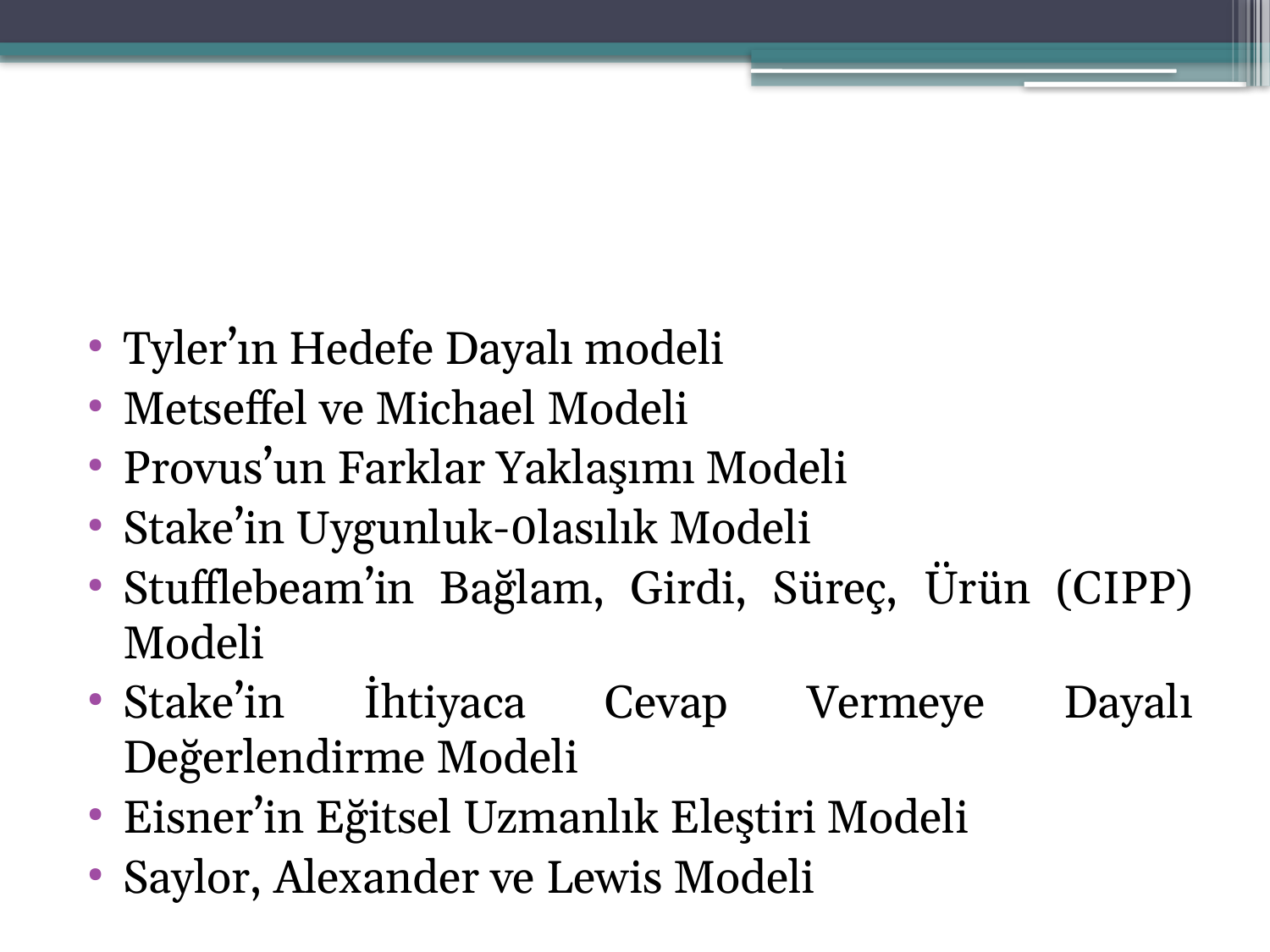

#
Tyler’ın Hedefe Dayalı modeli
Metseffel ve Michael Modeli
Provus’un Farklar Yaklaşımı Modeli
Stake’in Uygunluk-0lasılık Modeli
Stufflebeam’in Bağlam, Girdi, Süreç, Ürün (CIPP) Modeli
Stake’in İhtiyaca Cevap Vermeye Dayalı Değerlendirme Modeli
Eisner’in Eğitsel Uzmanlık Eleştiri Modeli
Saylor, Alexander ve Lewis Modeli